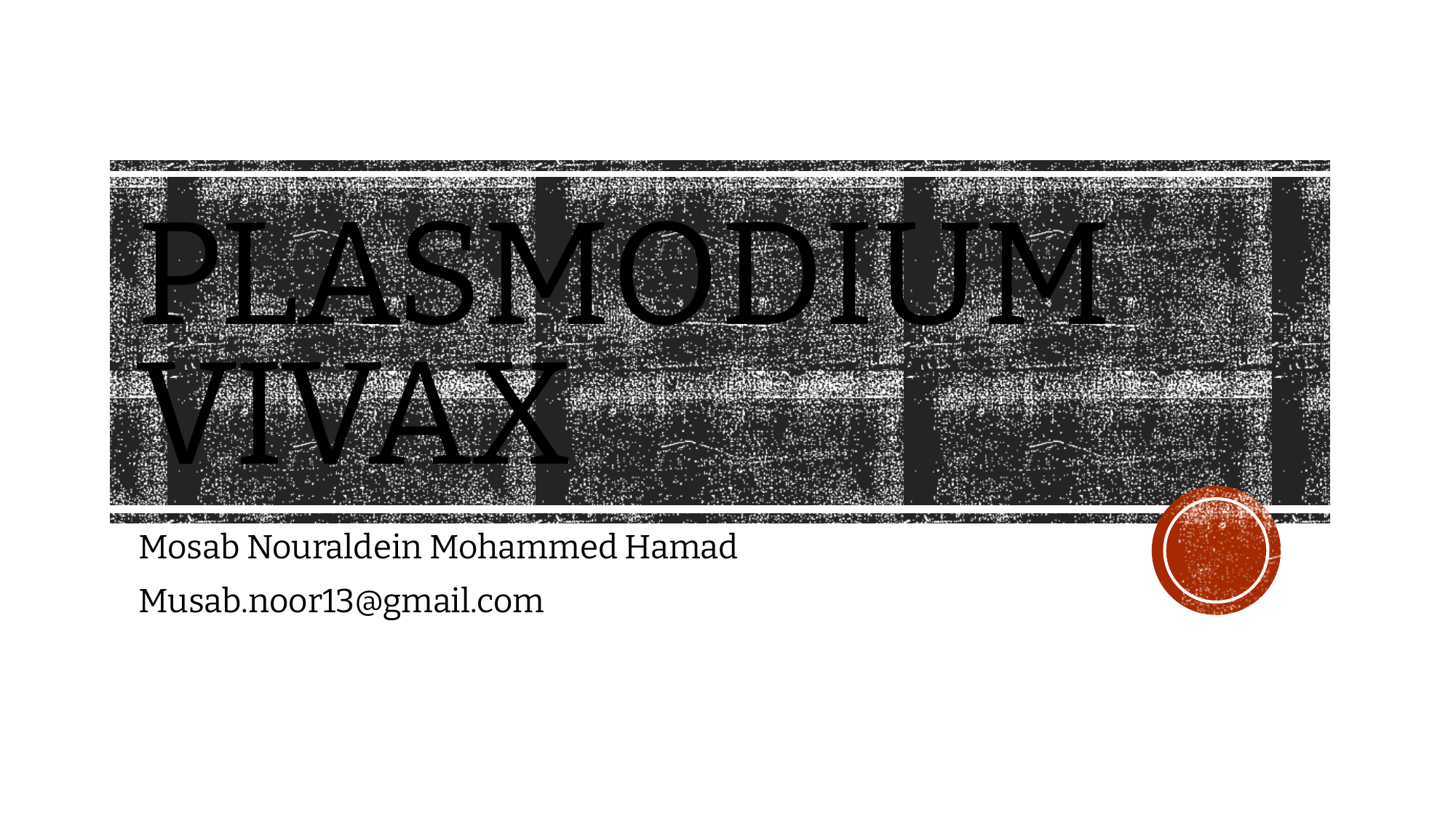

# Plasmodium vivax
Mosab Nouraldein Mohammed Hamad
Musab.noor13@gmail.com